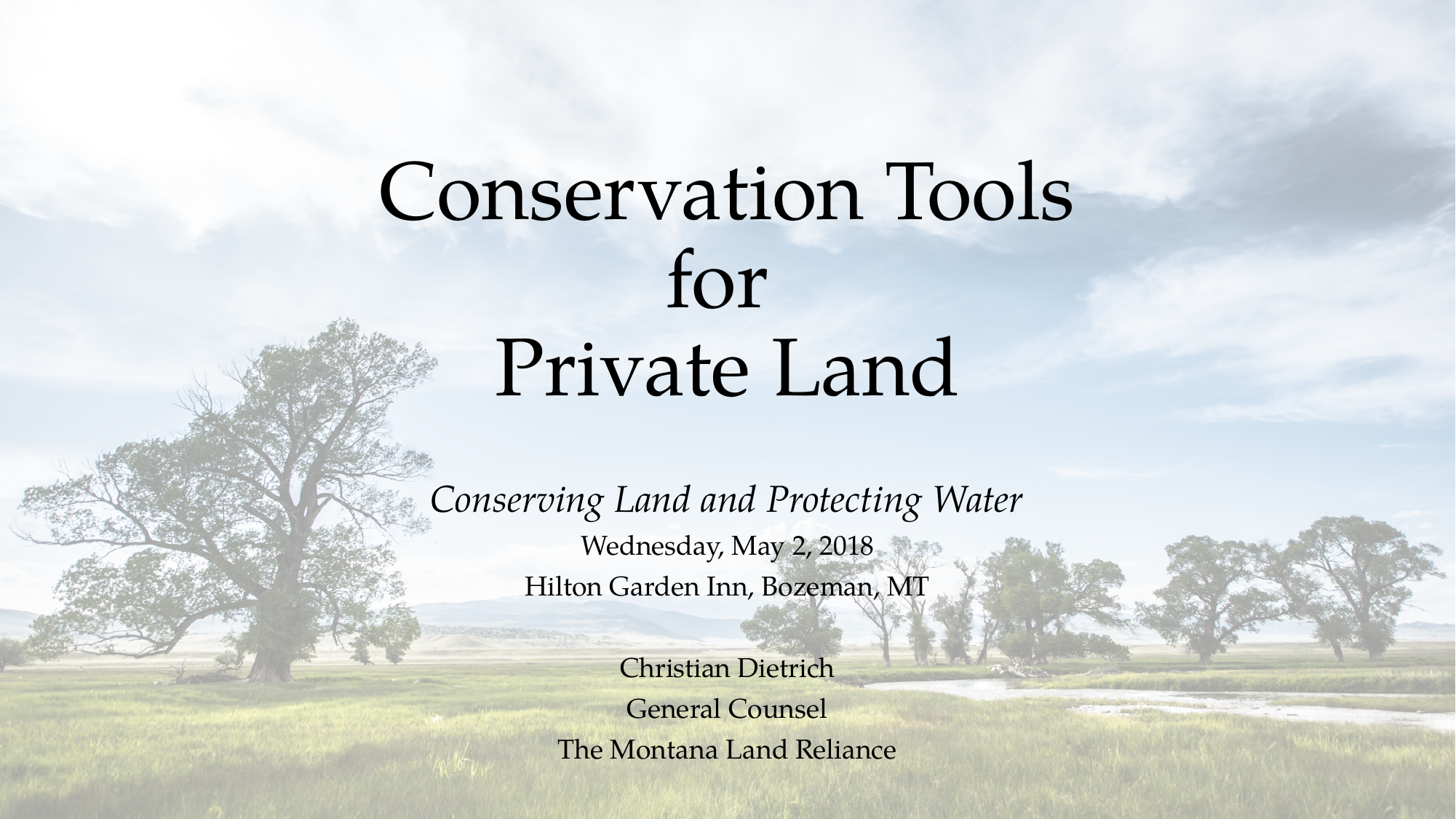

# Conservation Tools for Private Land

Conserving Land and Protecting Water
Wednesday, May 2, 2018
Hilton Garden Inn, Bozeman, MT

Christian Dietrich
General Counsel
The Montana Land Reliance